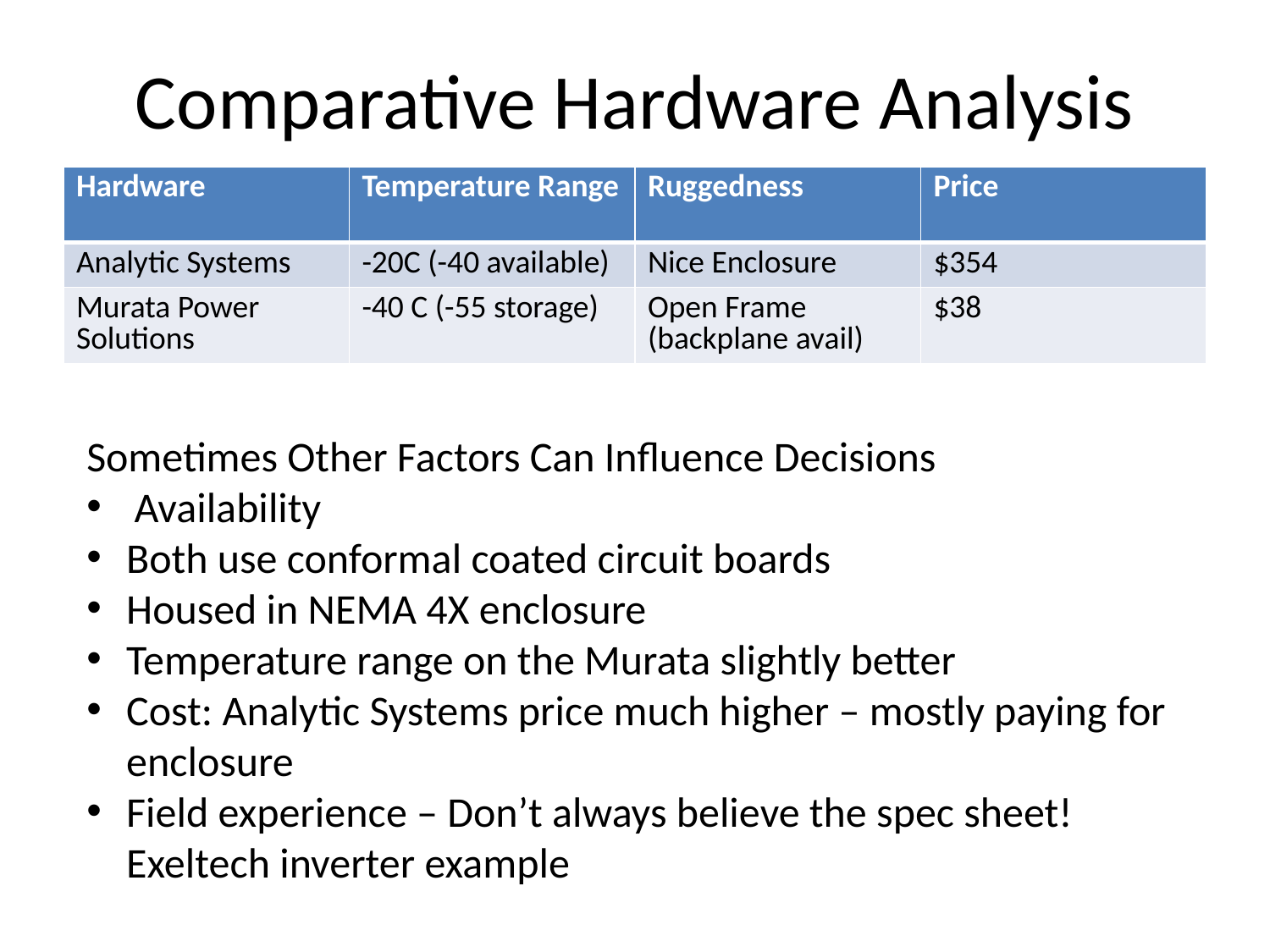

# Comparative Hardware Analysis
| Hardware | Temperature Range | Ruggedness | Price |
| --- | --- | --- | --- |
| Analytic Systems | -20C (-40 available) | Nice Enclosure | $354 |
| Murata Power Solutions | -40 C (-55 storage) | Open Frame (backplane avail) | $38 |
Sometimes Other Factors Can Influence Decisions
Availability
Both use conformal coated circuit boards
Housed in NEMA 4X enclosure
Temperature range on the Murata slightly better
Cost: Analytic Systems price much higher – mostly paying for enclosure
Field experience – Don’t always believe the spec sheet! Exeltech inverter example